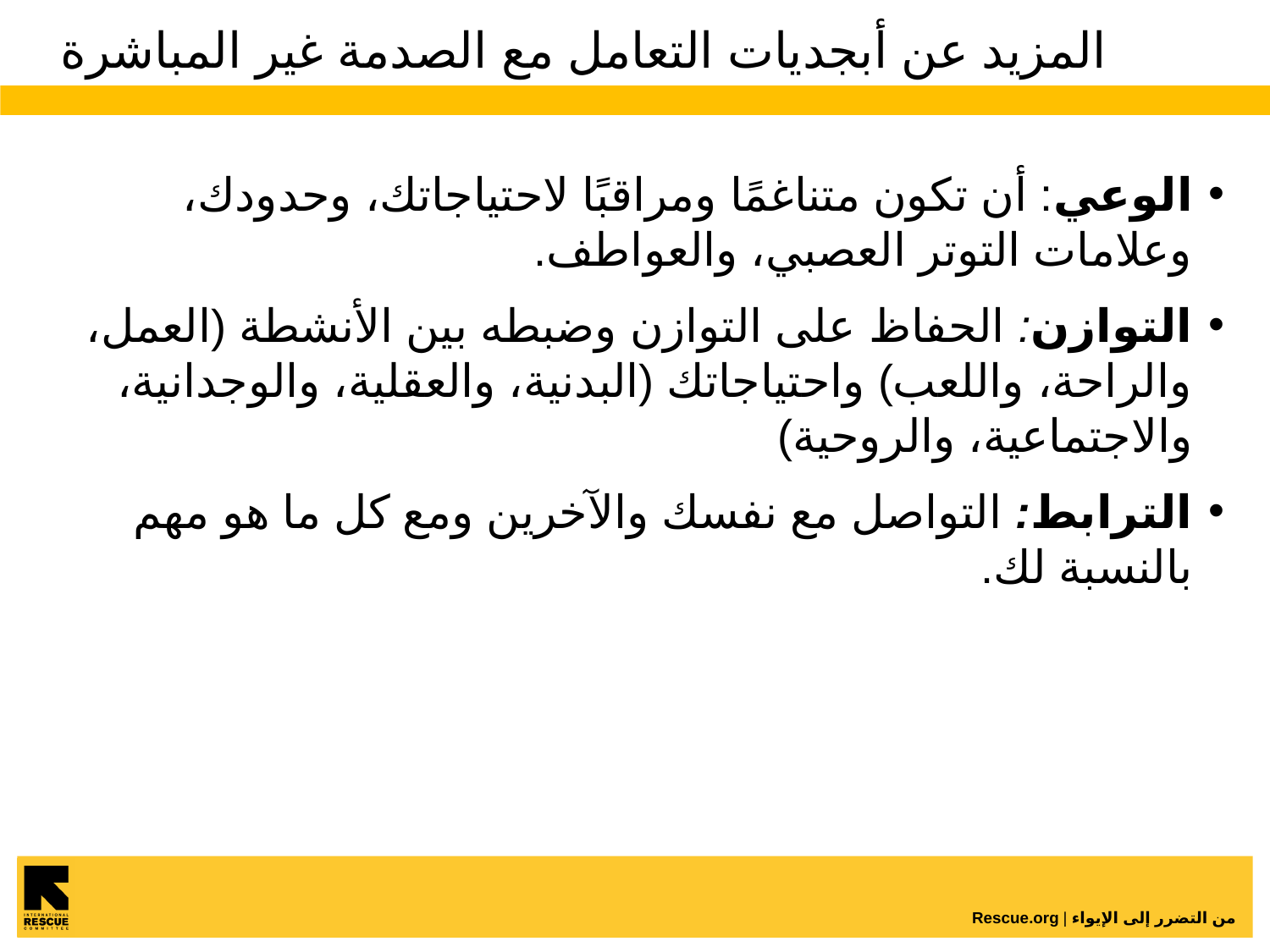

# المزيد عن أبجديات التعامل مع الصدمة غير المباشرة
الوعي: أن تكون متناغمًا ومراقبًا لاحتياجاتك، وحدودك، وعلامات التوتر العصبي، والعواطف.
التوازن: الحفاظ على التوازن وضبطه بين الأنشطة (العمل، والراحة، واللعب) واحتياجاتك (البدنية، والعقلية، والوجدانية، والاجتماعية، والروحية)
الترابط: التواصل مع نفسك والآخرين ومع كل ما هو مهم بالنسبة لك.